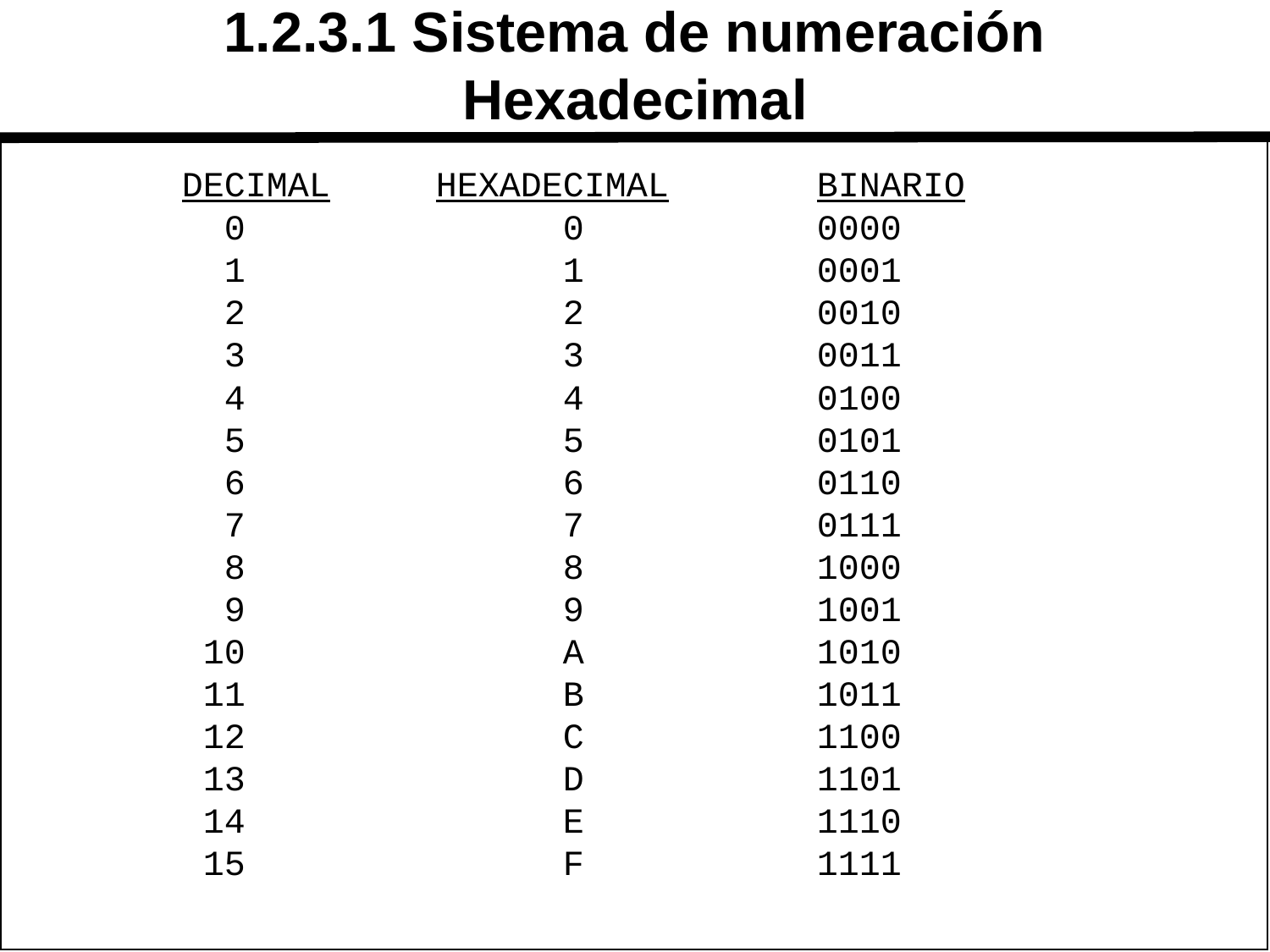

# 1.2.3.1 Sistema de numeración Hexadecimal
 	DECIMAL	HEXADECIMAL		BINARIO
	  0			0		0000
	  1			1		0001
	  2			2		0010
	  3			3		0011
	  4			4		0100
	  5			5		0101
	  6			6		0110
	  7			7		0111
	  8			8		1000
	  9			9		1001
	 10			A		1010
	 11			B		1011
	 12			C		1100
	 13			D		1101
	 14			E		1110
	 15			F		1111